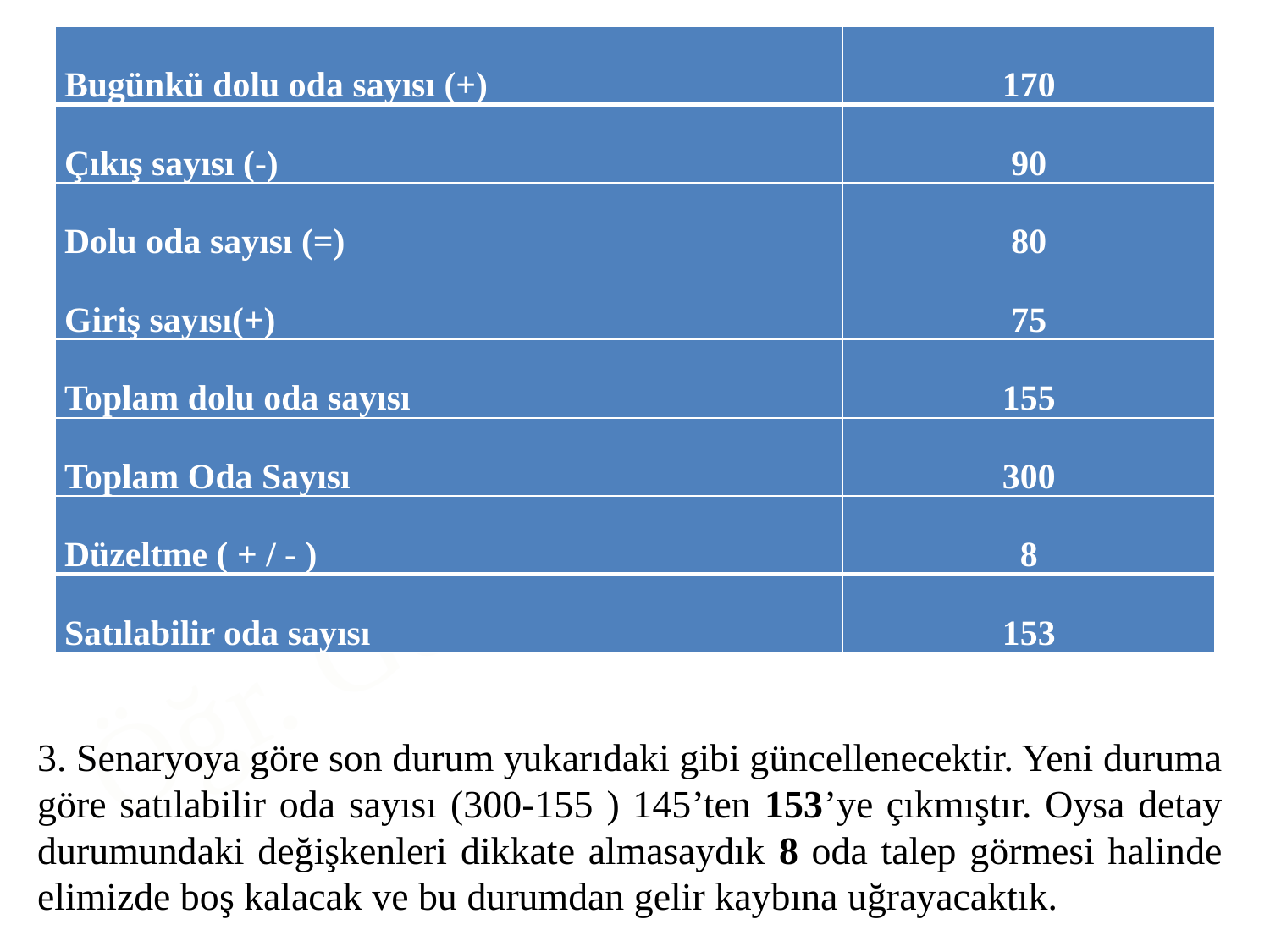

| Bugünkü dolu oda sayısı (+) | 170 |
| --- | --- |
| Çıkış sayısı (-) | 90 |
| Dolu oda sayısı (=) | 80 |
| Giriş sayısı(+) | 75 |
| Toplam dolu oda sayısı | 155 |
| Toplam Oda Sayısı | 300 |
| Düzeltme ( + / - ) | 8 |
| Satılabilir oda sayısı | 153 |
3. Senaryoya göre son durum yukarıdaki gibi güncellenecektir. Yeni duruma göre satılabilir oda sayısı (300-155 ) 145’ten 153’ye çıkmıştır. Oysa detay durumundaki değişkenleri dikkate almasaydık 8 oda talep görmesi halinde elimizde boş kalacak ve bu durumdan gelir kaybına uğrayacaktık.